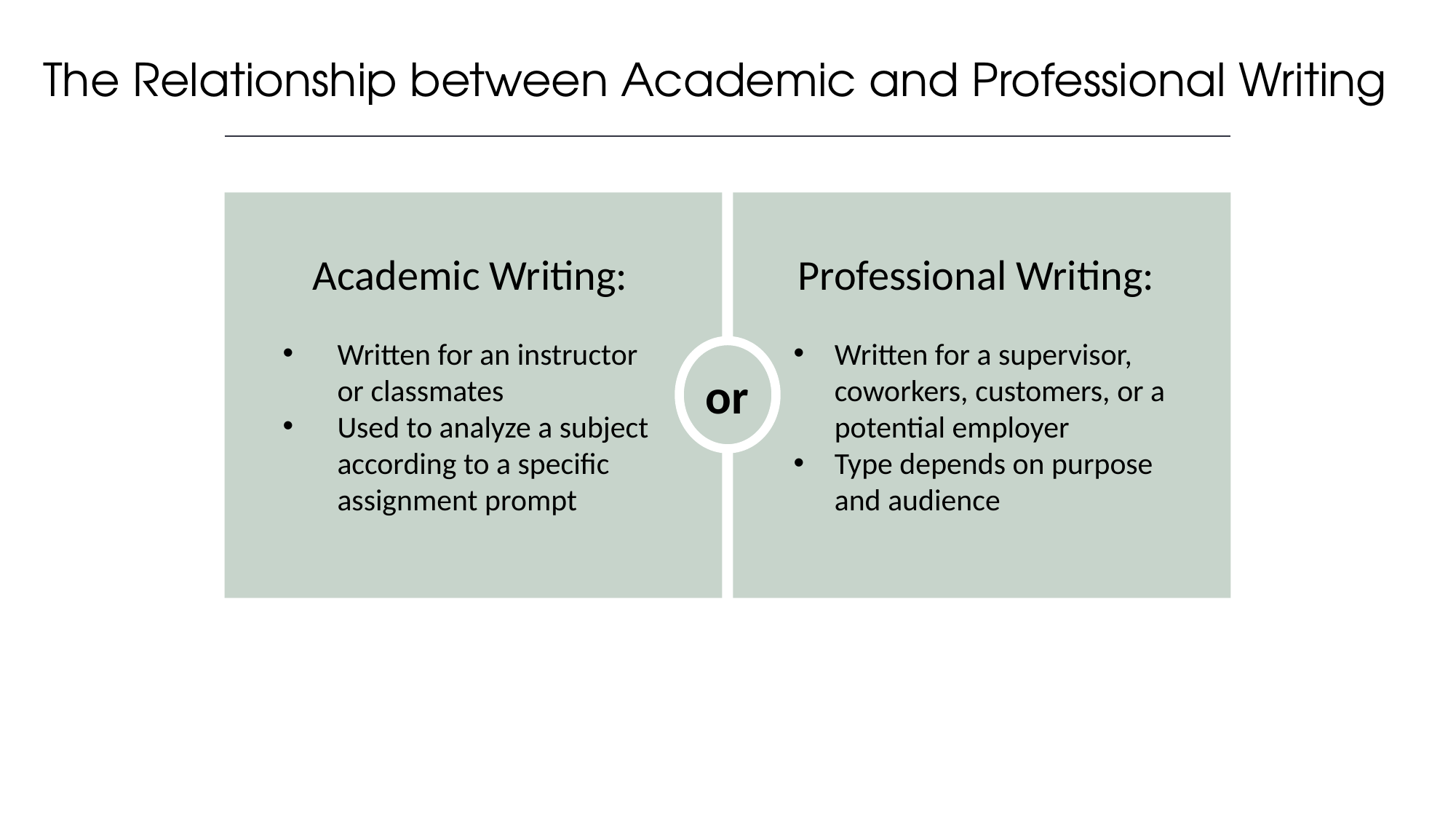

The Relationship between Academic and Professional Writing
HAWKES LEARNING

or
Academic Writing:

Written for an instructor or classmates
Used to analyze a subject according to a specific assignment prompt
Professional Writing:

Written for a supervisor, coworkers, customers, or a potential employer
Type depends on purpose and audience